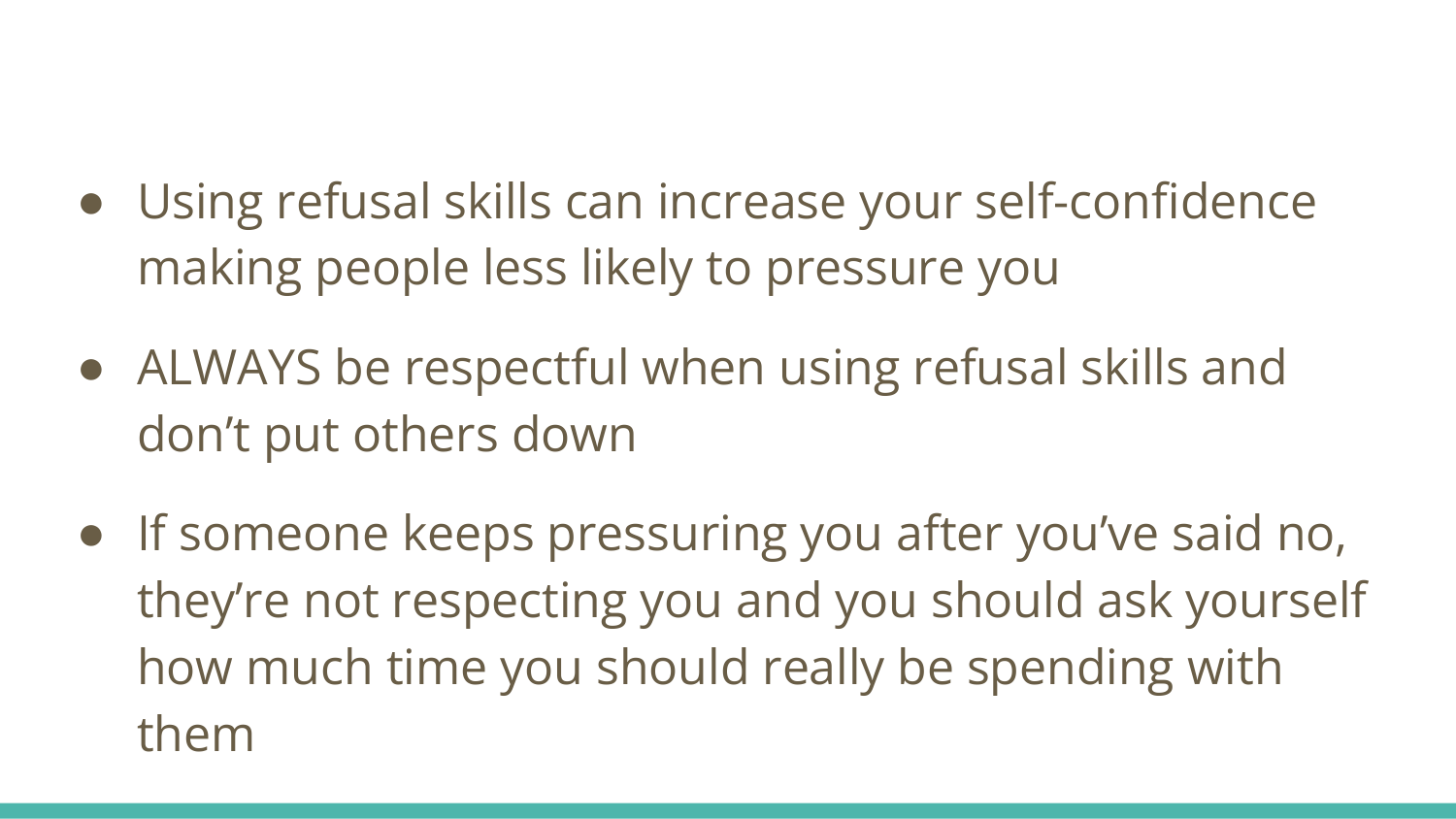

Using refusal skills can increase your self-confidence making people less likely to pressure you
ALWAYS be respectful when using refusal skills and don’t put others down
If someone keeps pressuring you after you’ve said no, they’re not respecting you and you should ask yourself how much time you should really be spending with them